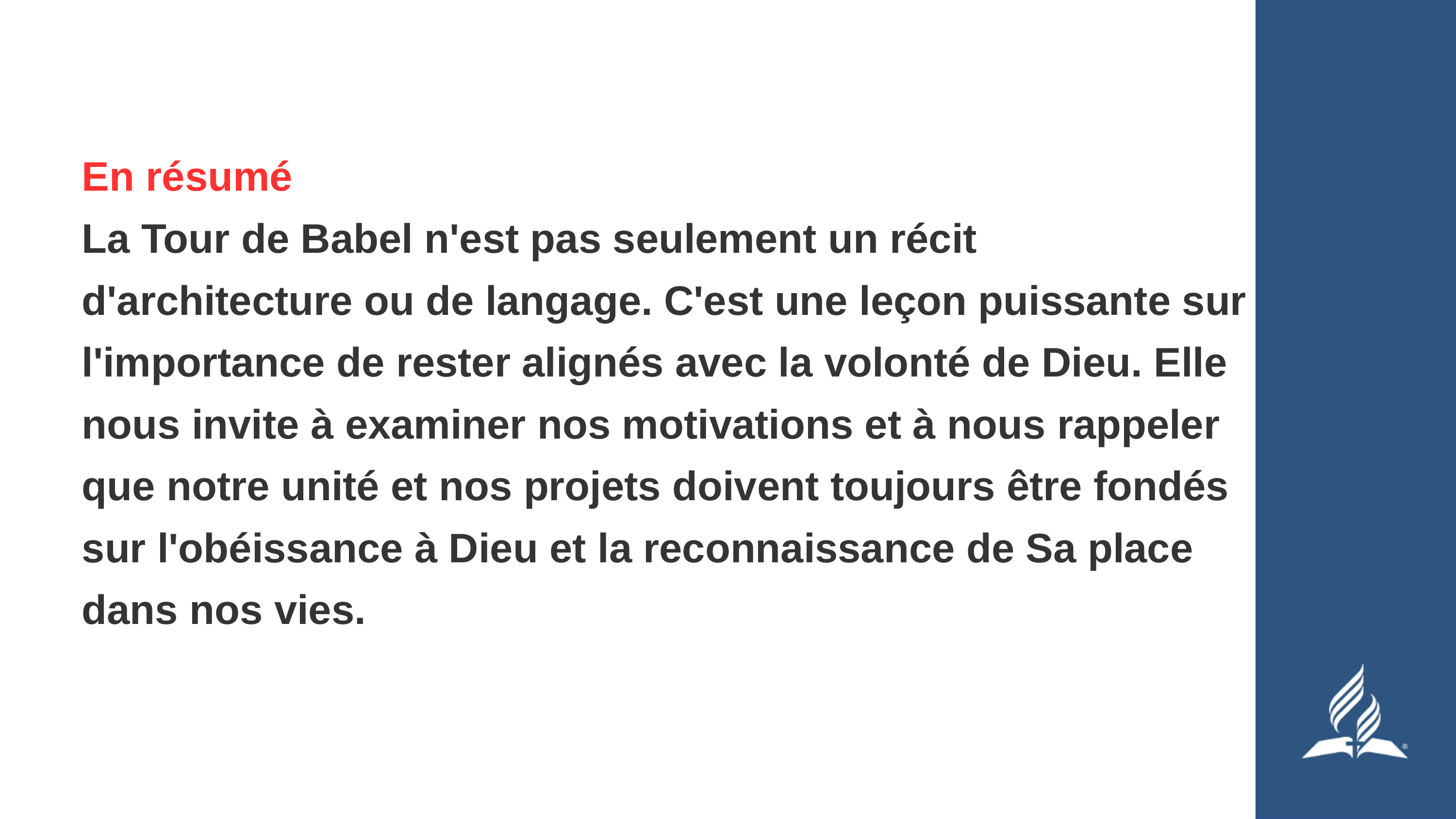

En résumé
La Tour de Babel n'est pas seulement un récit d'architecture ou de langage. C'est une leçon puissante sur l'importance de rester alignés avec la volonté de Dieu. Elle nous invite à examiner nos motivations et à nous rappeler que notre unité et nos projets doivent toujours être fondés sur l'obéissance à Dieu et la reconnaissance de Sa place dans nos vies.